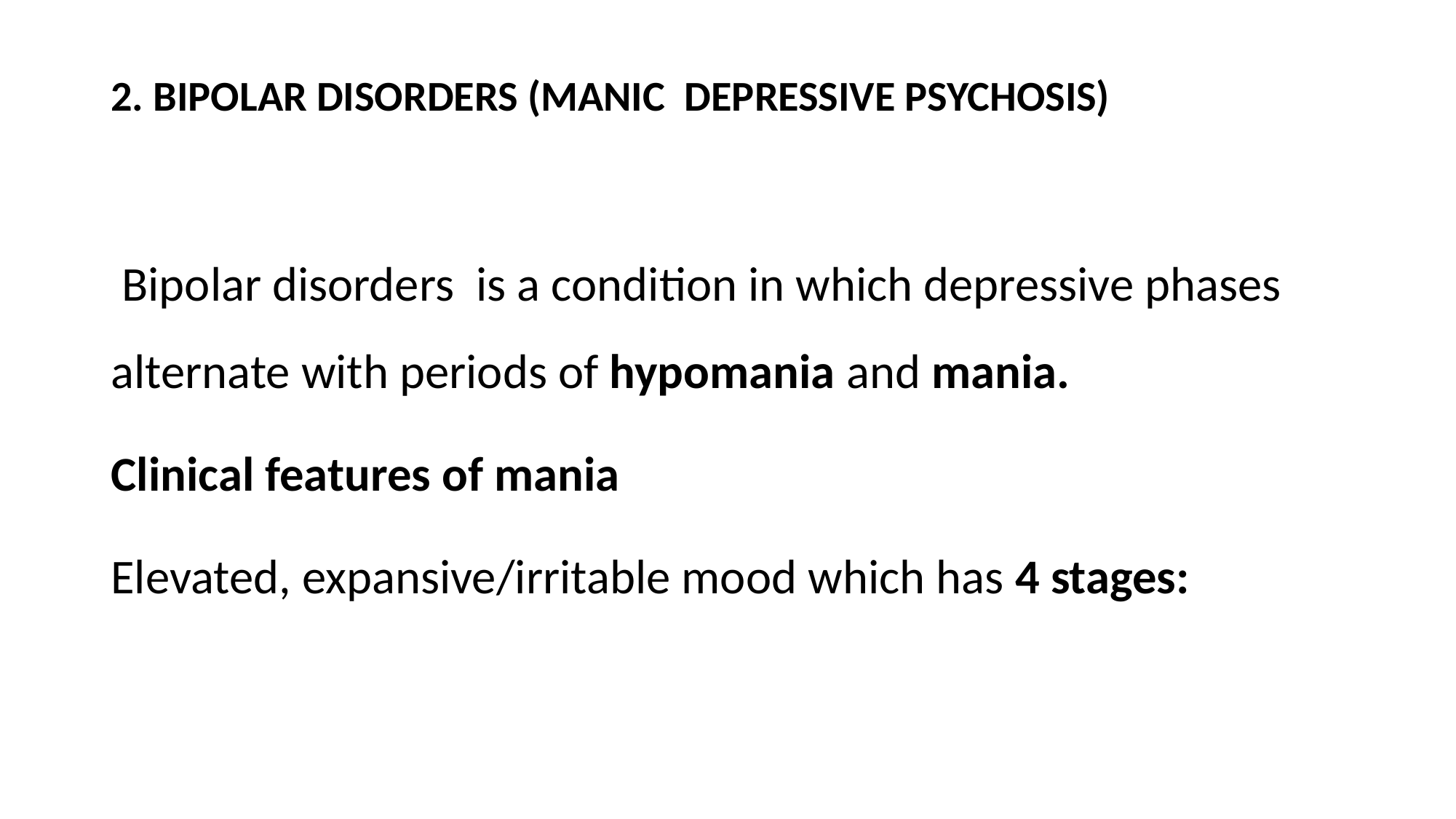

# 2. BIPOLAR DISORDERS (MANIC  DEPRESSIVE PSYCHOSIS)
 Bipolar disorders  is a condition in which depressive phases alternate with periods of hypomania and mania.
Clinical features of mania
Elevated, expansive/irritable mood which has 4 stages: